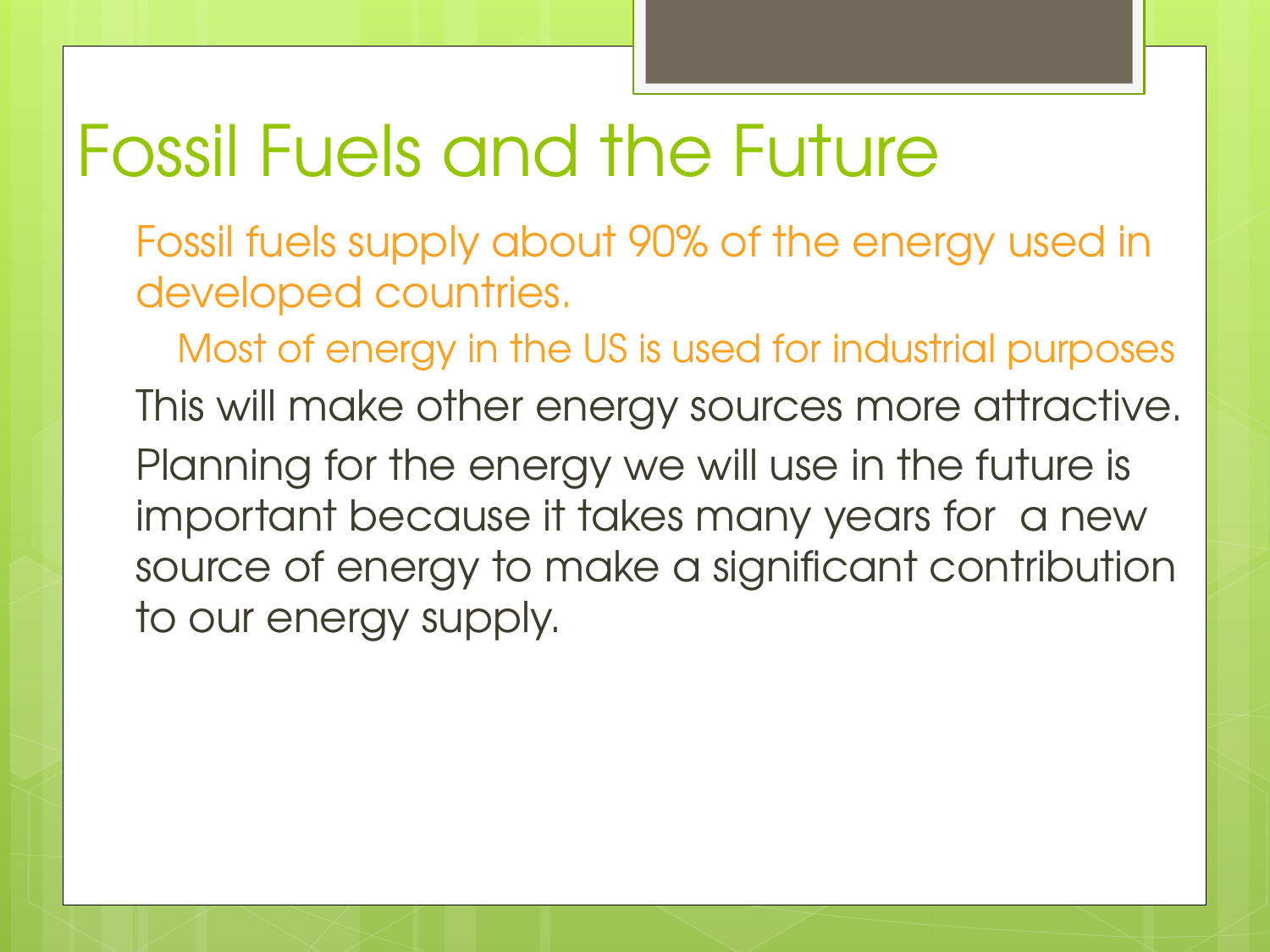

# Fossil Fuels and the Future
Fossil fuels supply about 90% of the energy used in developed countries.
Most of energy in the US is used for industrial purposes
This will make other energy sources more attractive.
Planning for the energy we will use in the future is important because it takes many years for  a new source of energy to make a significant contribution to our energy supply.